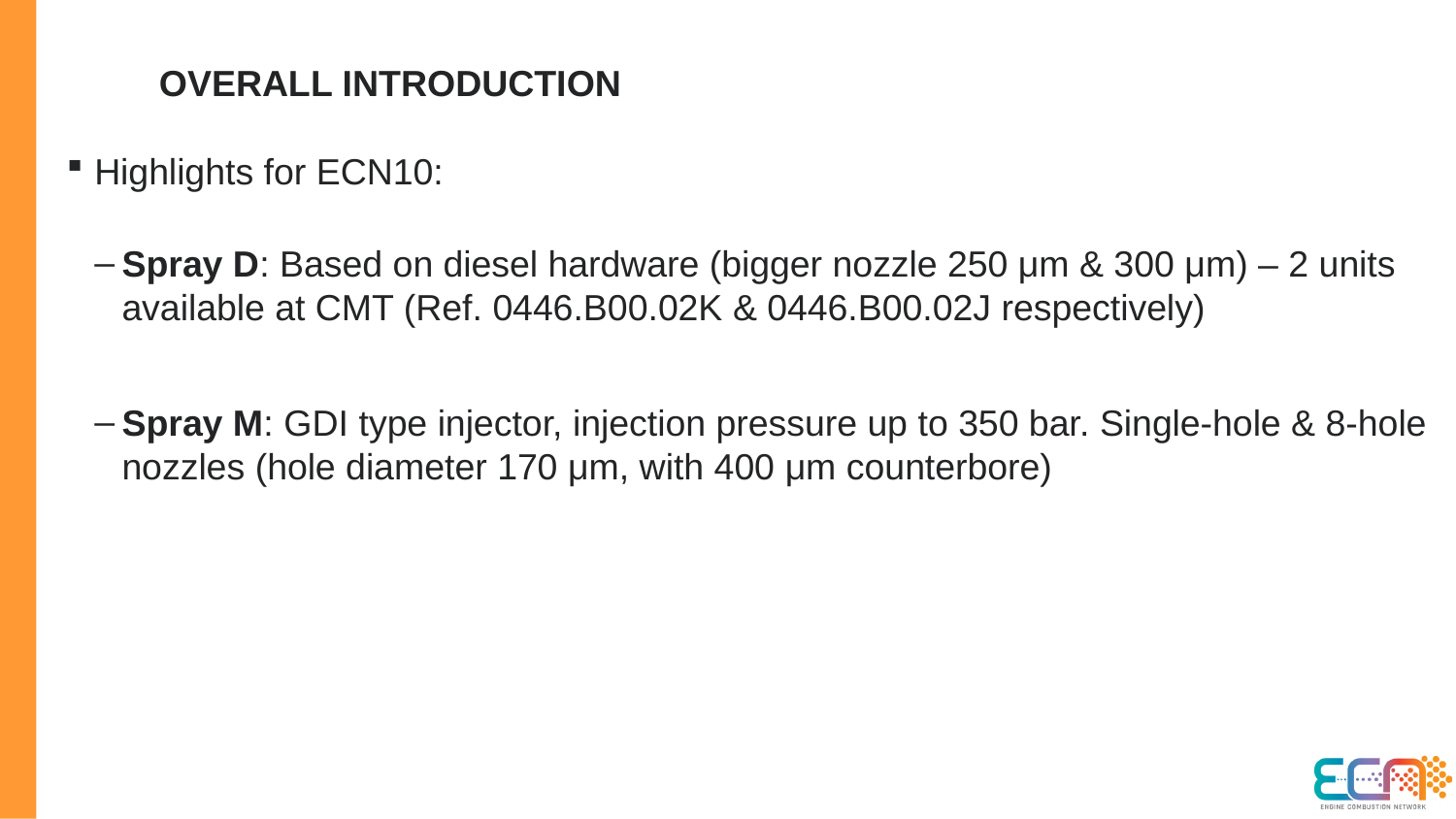

# OVERALL INTRODUCTION
Highlights for ECN10:

Spray D: Based on diesel hardware (bigger nozzle 250 μm & 300 μm) – 2 units available at CMT (Ref. 0446.B00.02K & 0446.B00.02J respectively)

Spray M: GDI type injector, injection pressure up to 350 bar. Single-hole & 8-hole nozzles (hole diameter 170 μm, with 400 μm counterbore)